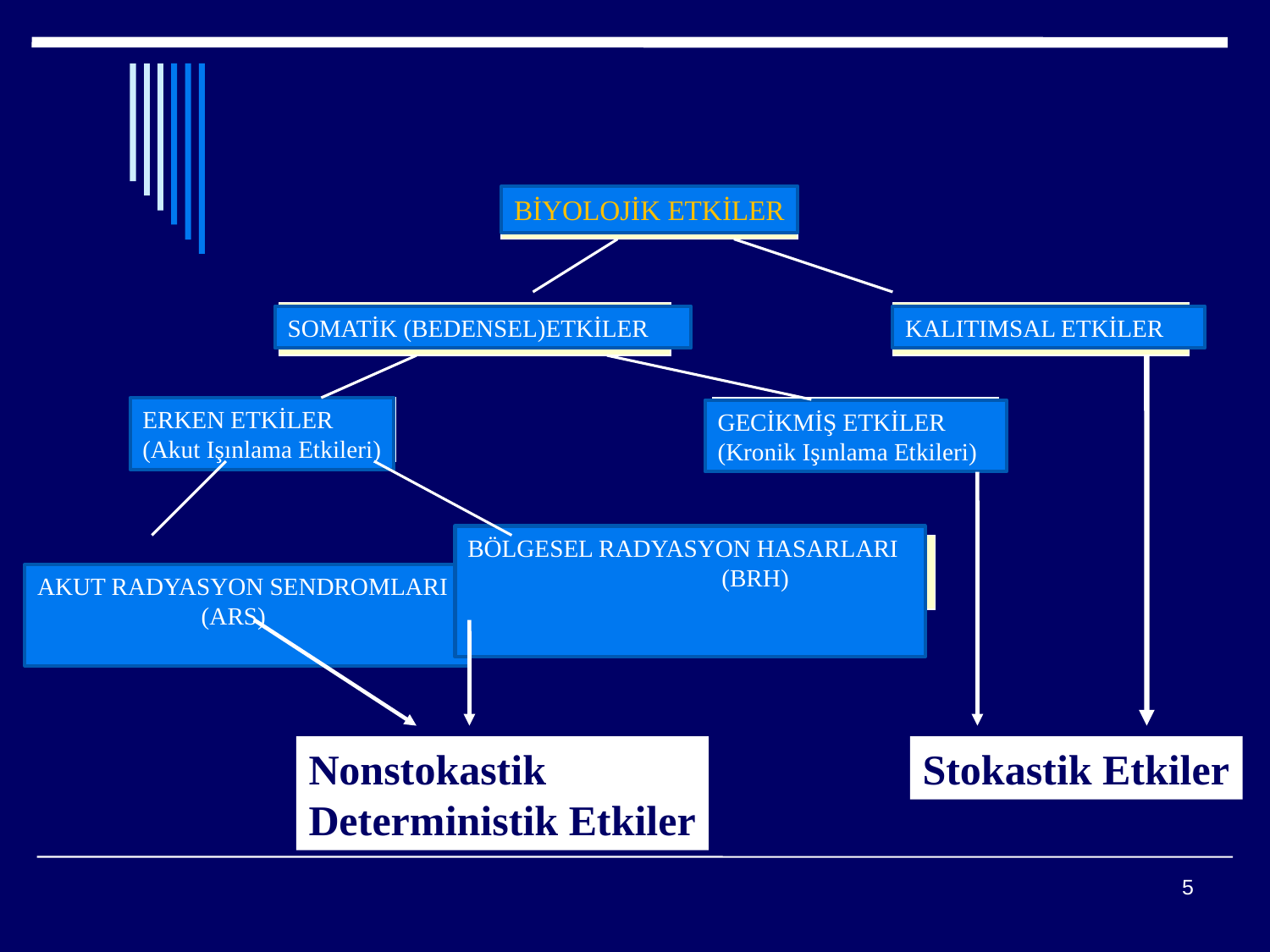

BİYOLOJİK ETKİLER

SOMATİK (BEDENSEL)ETKİLER
KALITIMSAL ETKİLER

ERKEN ETKİLER
(Akut Işınlama Etkileri)

GECİKMİŞ ETKİLER
(Kronik Işınlama Etkileri)

BÖLGESEL RADYASYON HASARLARI
		(BRH)

Nonstokastik
Deterministik Etkiler
Stokastik Etkiler
AKUT RADYASYON SENDROMLARI
	      (ARS)

5